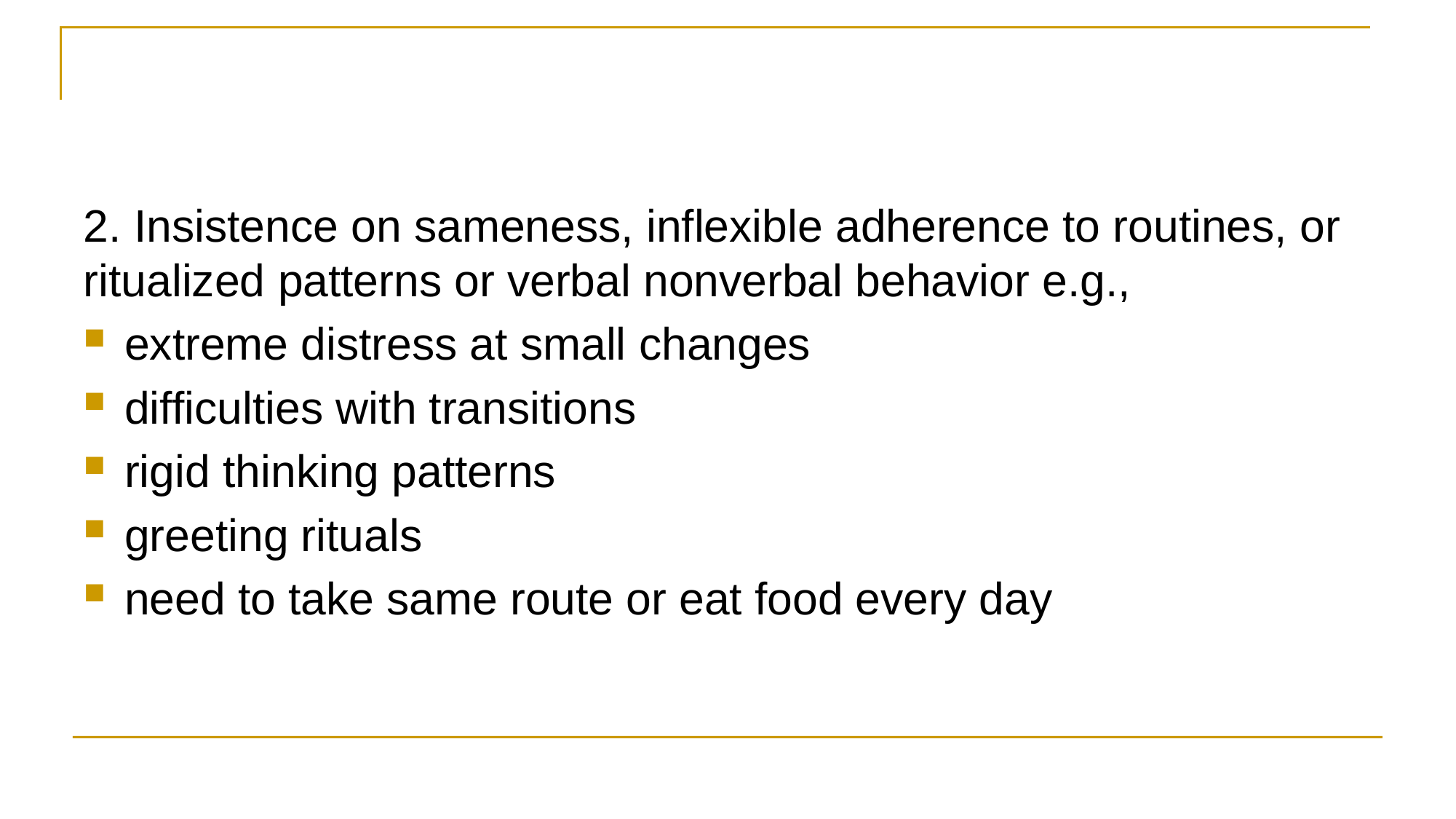

#
2. Insistence on sameness, inflexible adherence to routines, or ritualized patterns or verbal nonverbal behavior e.g.,
extreme distress at small changes
difficulties with transitions
rigid thinking patterns
greeting rituals
need to take same route or eat food every day